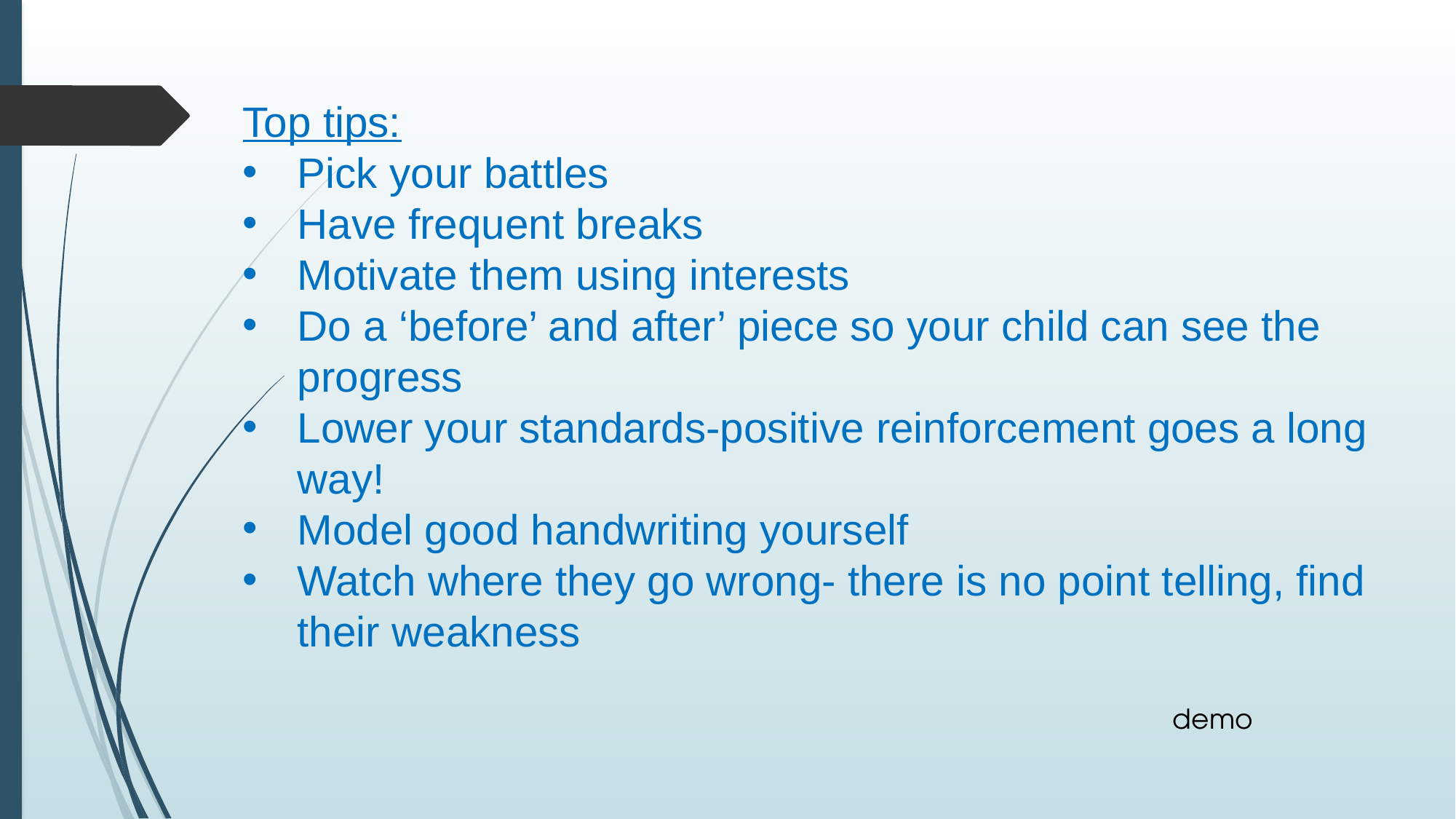

Top tips:
Pick your battles
Have frequent breaks
Motivate them using interests
Do a ‘before’ and after’ piece so your child can see the progress
Lower your standards-positive reinforcement goes a long way!
Model good handwriting yourself
Watch where they go wrong- there is no point telling, find their weakness

demo